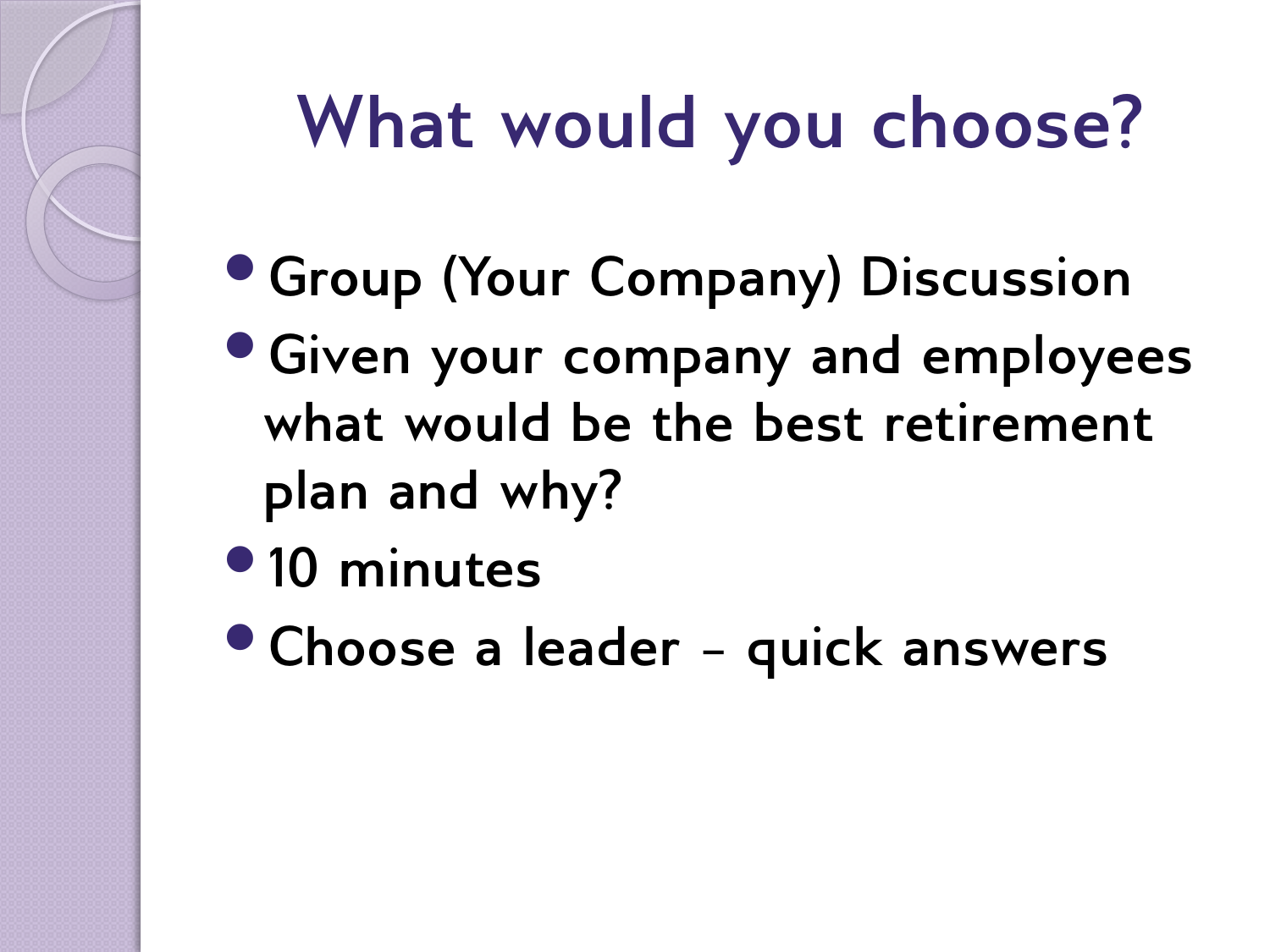

# What would you choose?
Group (Your Company) Discussion
Given your company and employees what would be the best retirement plan and why?
10 minutes
Choose a leader – quick answers